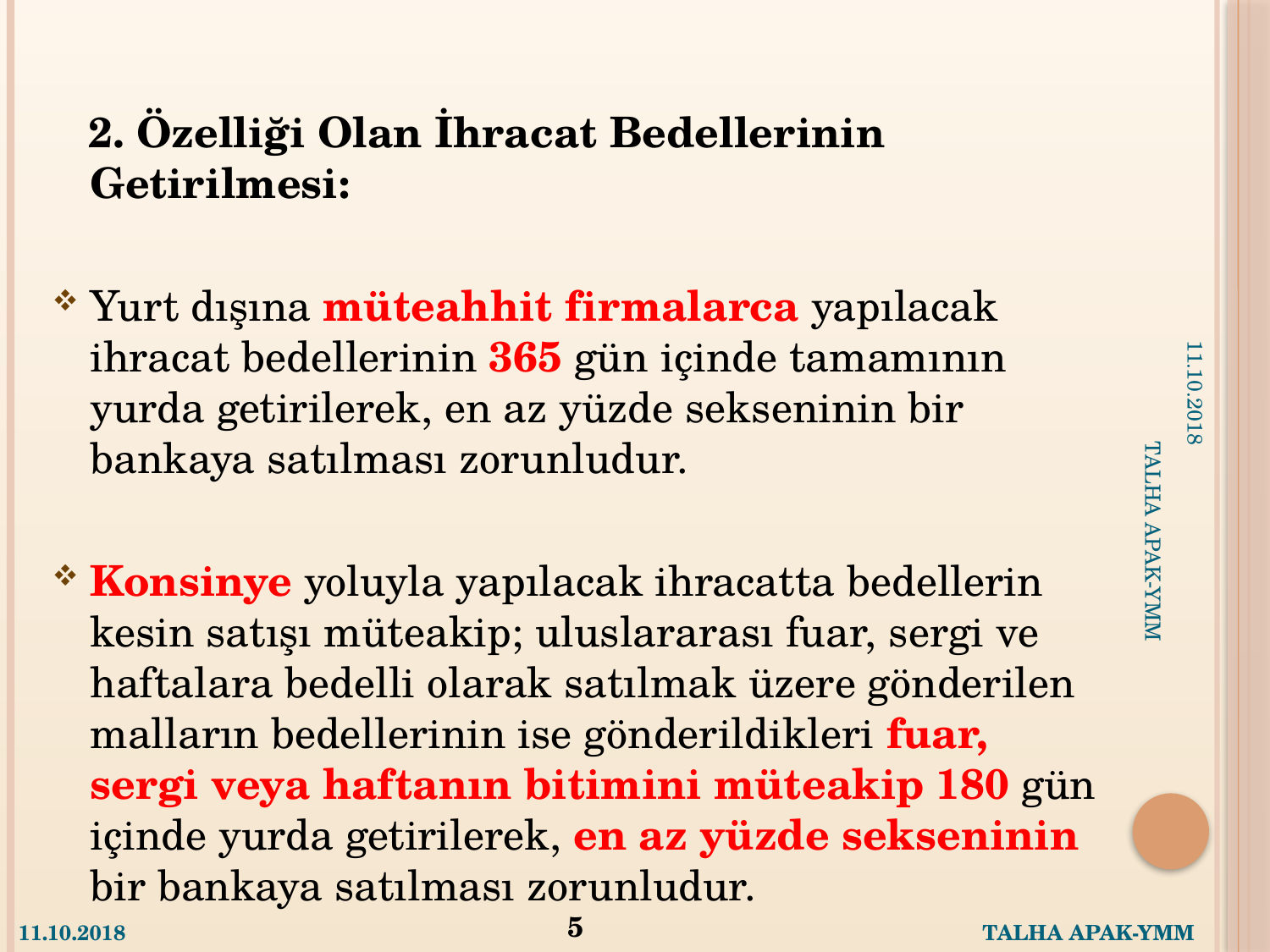

2. Özelliği Olan İhracat Bedellerinin Getirilmesi:

Yurt dışına müteahhit firmalarca yapılacak ihracat bedellerinin 365 gün içinde tamamının yurda getirilerek, en az yüzde sekseninin bir bankaya satılması zorunludur.

Konsinye yoluyla yapılacak ihracatta bedellerin kesin satışı müteakip; uluslararası fuar, sergi ve haftalara bedelli olarak satılmak üzere gönderilen malların bedellerinin ise gönderildikleri fuar, sergi veya haftanın bitimini müteakip 180 gün içinde yurda getirilerek, en az yüzde sekseninin bir bankaya satılması zorunludur.

 11.10.2018                                                                                                                                            TALHA APAK-YMM
5
 11.10.2018                                                                                                                                            TALHA APAK-YMM